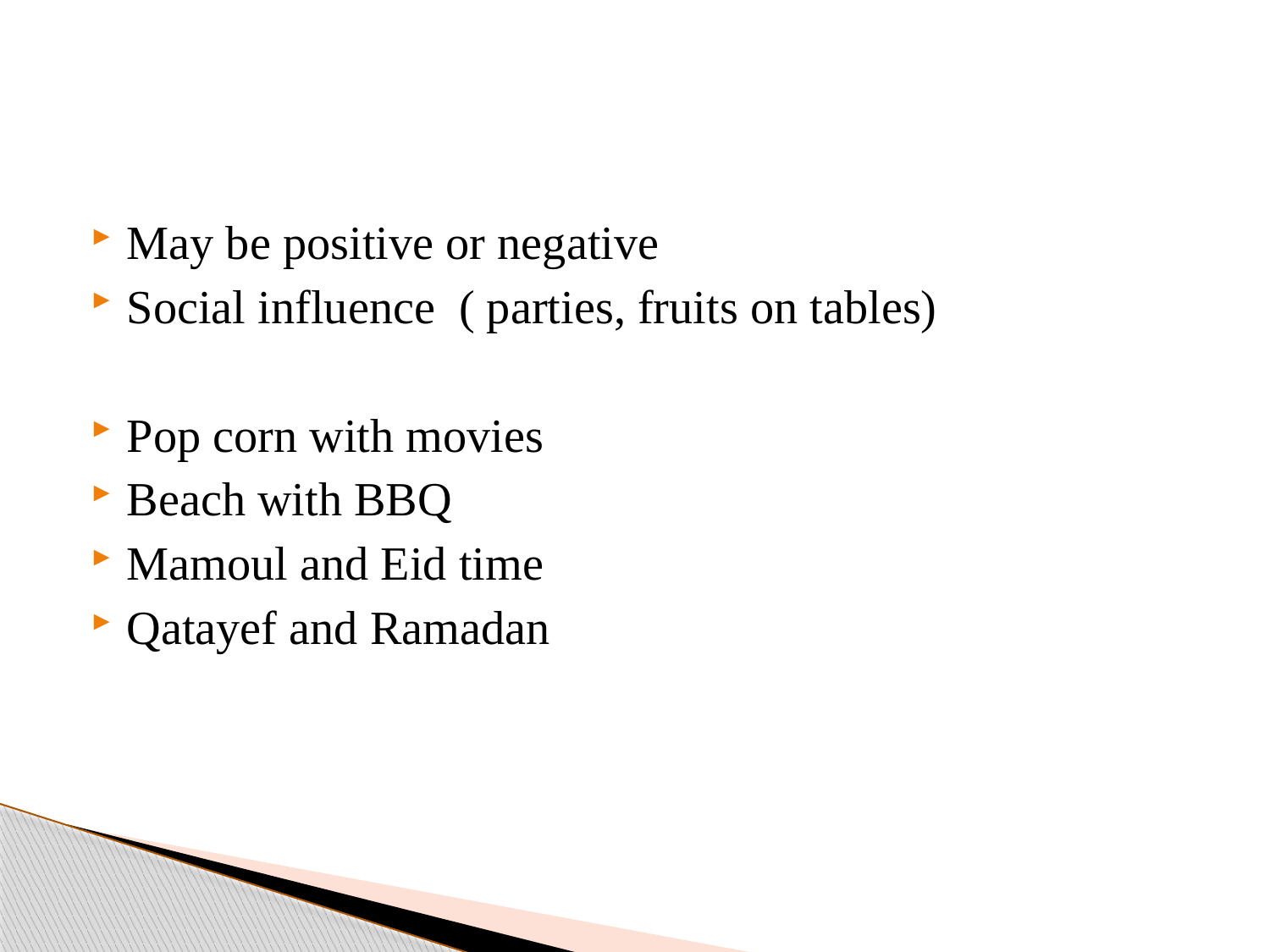

#
May be positive or negative
Social influence  ( parties, fruits on tables)

Pop corn with movies
Beach with BBQ
Mamoul and Eid time
Qatayef and Ramadan